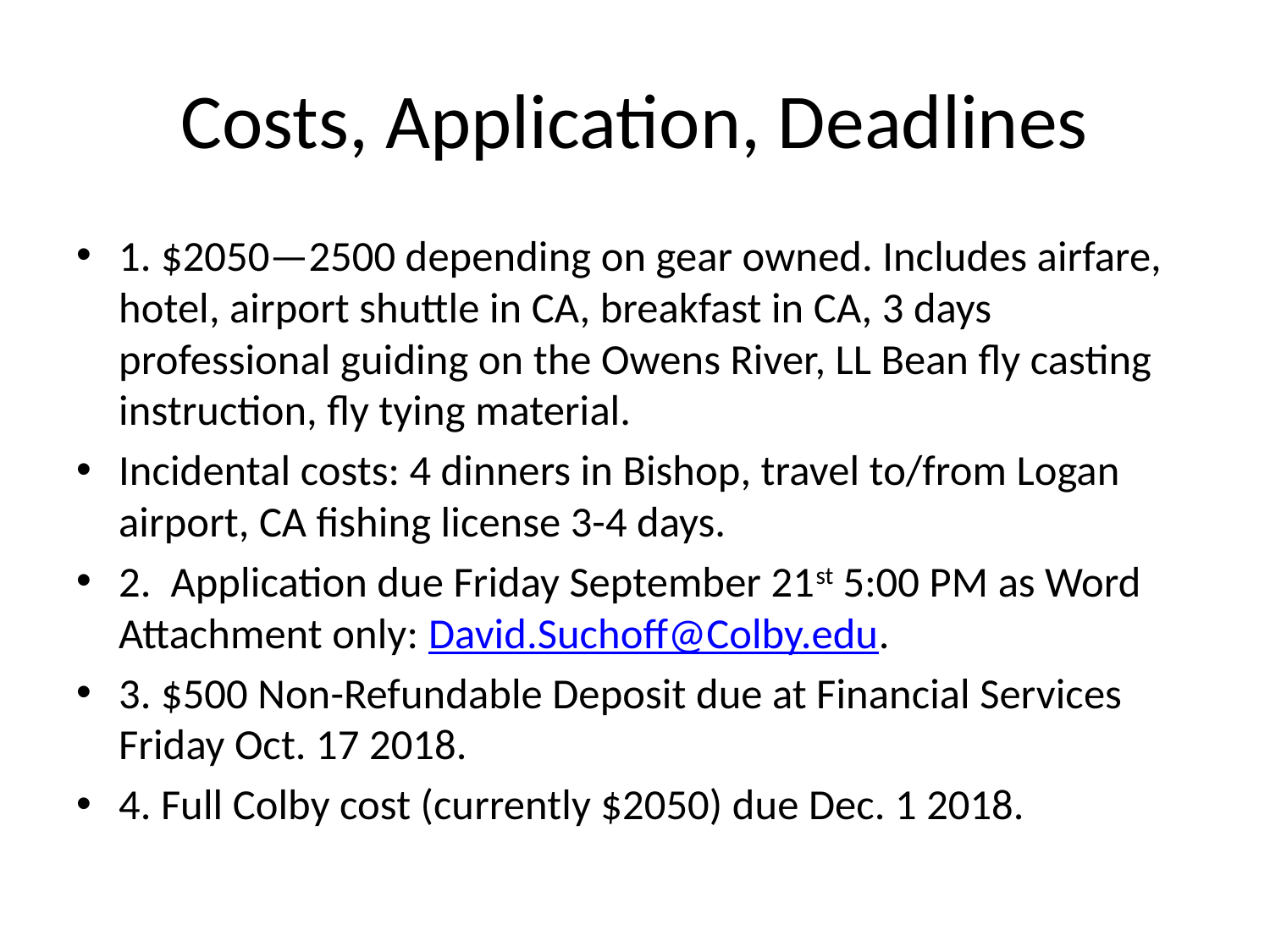

# Costs, Application, Deadlines
1. $2050—2500 depending on gear owned. Includes airfare, hotel, airport shuttle in CA, breakfast in CA, 3 days professional guiding on the Owens River, LL Bean fly casting instruction, fly tying material.
Incidental costs: 4 dinners in Bishop, travel to/from Logan airport, CA fishing license 3-4 days.
2.  Application due Friday September 21st 5:00 PM as Word Attachment only: David.Suchoff@Colby.edu.
3. $500 Non-Refundable Deposit due at Financial Services Friday Oct. 17 2018.
4. Full Colby cost (currently $2050) due Dec. 1 2018.